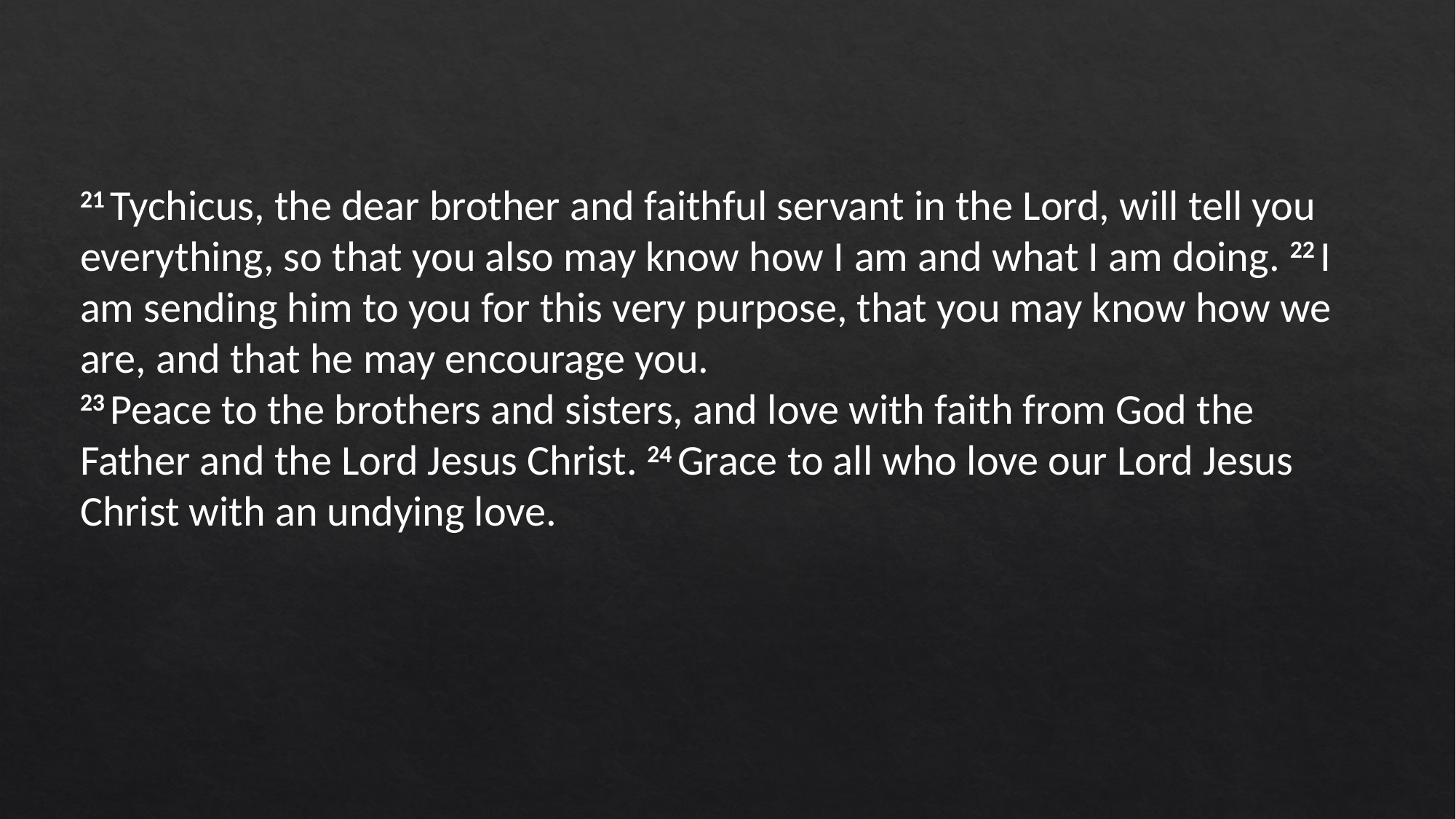

#
21 Tychicus, the dear brother and faithful servant in the Lord, will tell you everything, so that you also may know how I am and what I am doing. 22 I am sending him to you for this very purpose, that you may know how we are, and that he may encourage you.
23 Peace to the brothers and sisters, and love with faith from God the Father and the Lord Jesus Christ. 24 Grace to all who love our Lord Jesus Christ with an undying love.